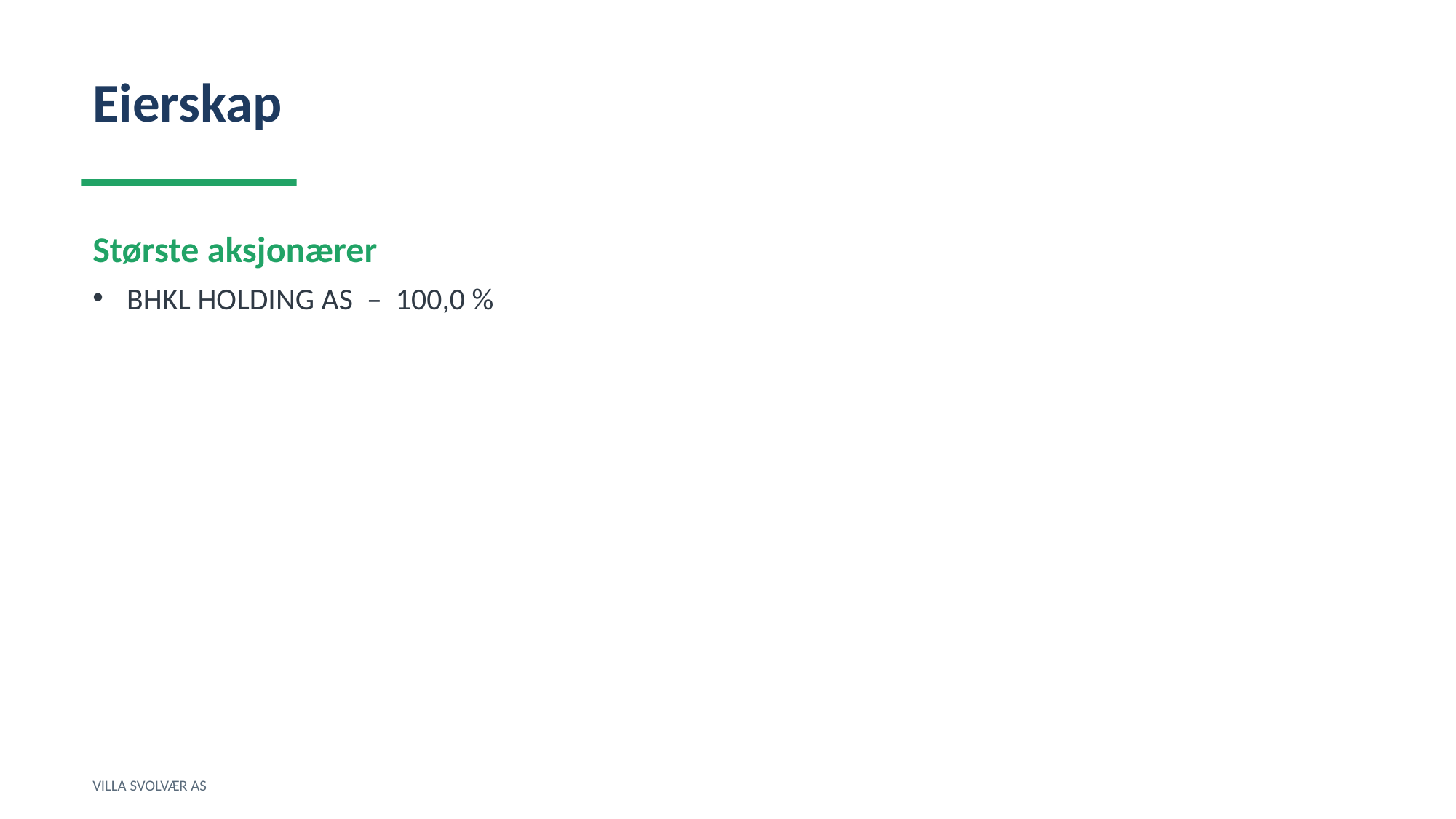

Eierskap

Største aksjonærer
BHKL HOLDING AS  –  100,0 %
VILLA SVOLVÆR AS